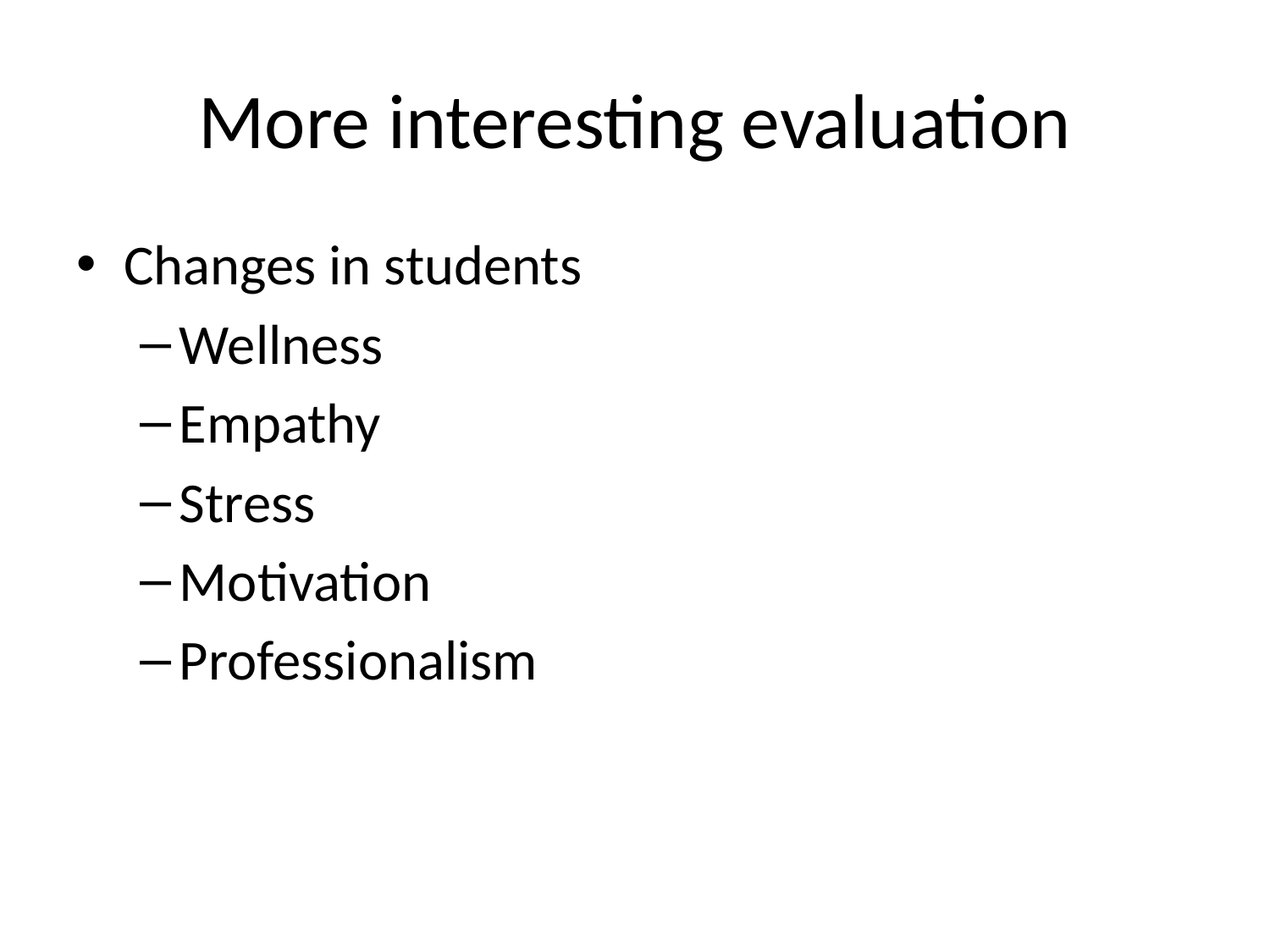

# More interesting evaluation
Changes in students
Wellness
Empathy
Stress
Motivation
Professionalism